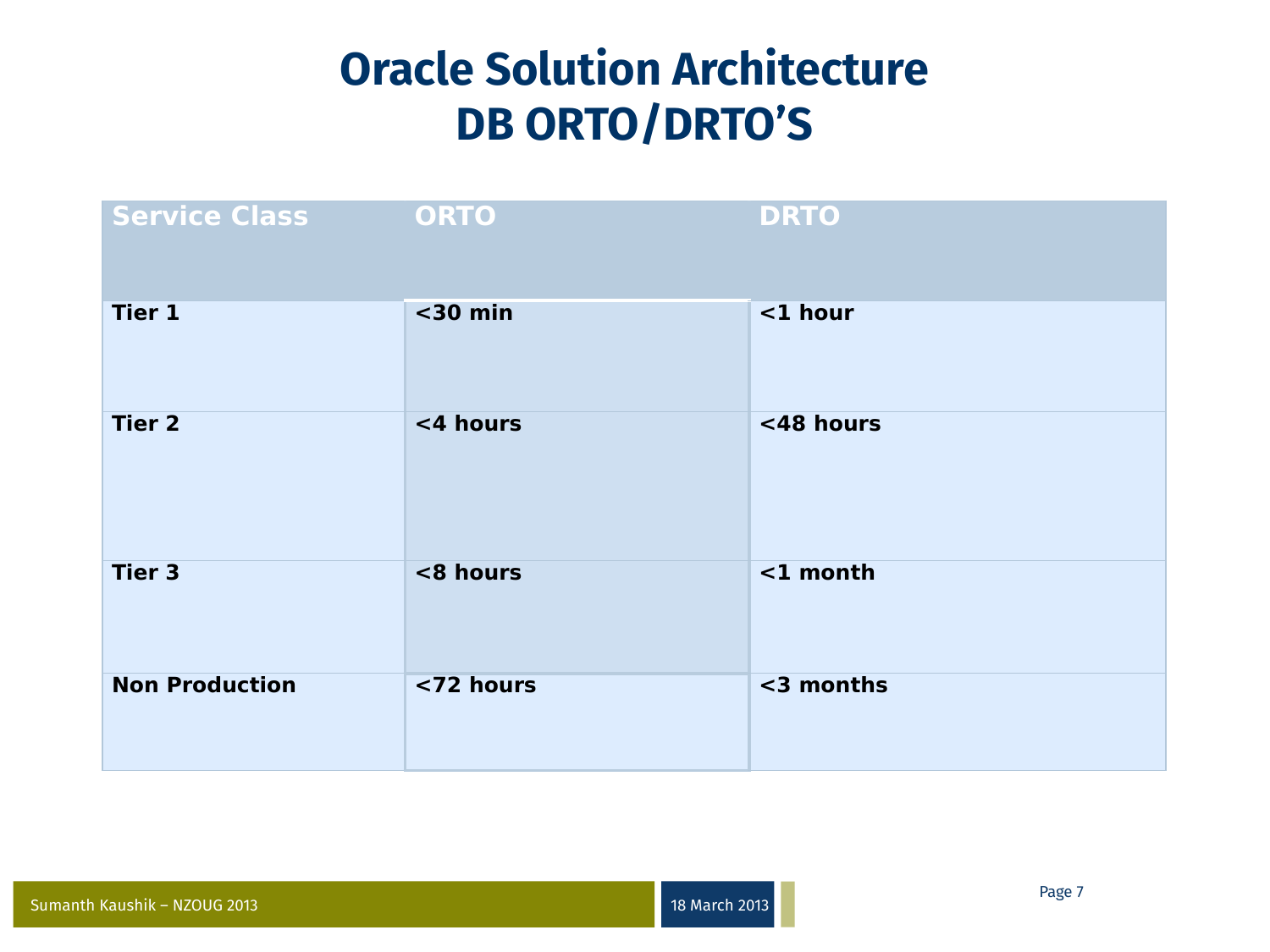

# Oracle Solution Architecture DB ORTO/DRTO’S

| Service Class | ORTO | DRTO |
| --- | --- | --- |
| Tier 1 | <30 min | <1 hour |
| Tier 2 | <4 hours | <48 hours |
| Tier 3 | <8 hours | <1 month |
| Non Production | <72 hours | <3 months |
Page 7